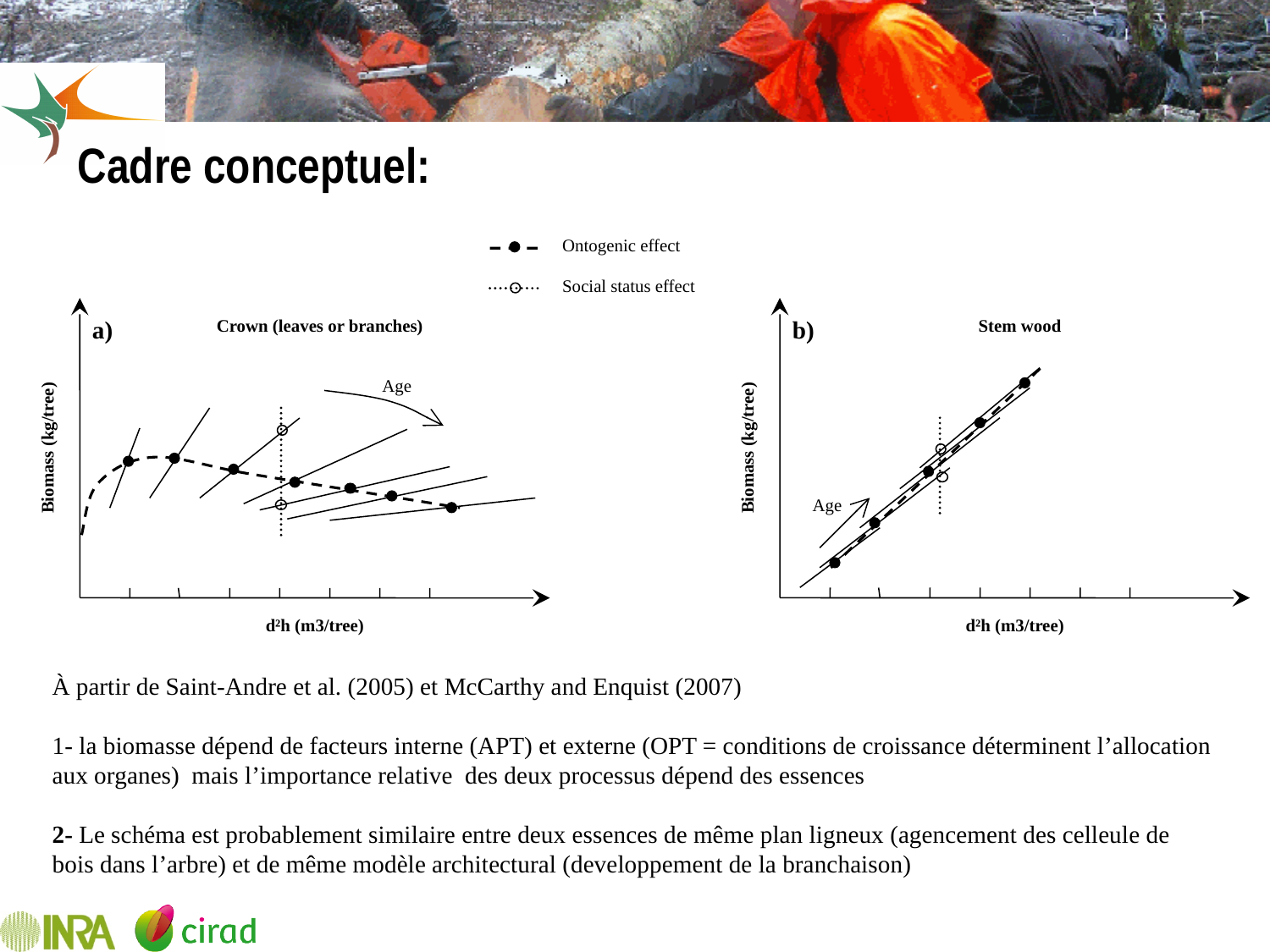

# Cadre conceptuel:
Ontogenic effect

Social status effect

Biomass (kg/tree)

d²h (m3/tree)

Biomass (kg/tree)

d²h (m3/tree)
Crown (leaves or branches)
a)
Stem wood
b)

Age

Age

À partir de Saint-Andre et al. (2005) et McCarthy and Enquist (2007)

1- la biomasse dépend de facteurs interne (APT) et externe (OPT = conditions de croissance déterminent l’allocation aux organes)  mais l’importance relative  des deux processus dépend des essences

2- Le schéma est probablement similaire entre deux essences de même plan ligneux (agencement des celleule de bois dans l’arbre) et de même modèle architectural (developpement de la branchaison)